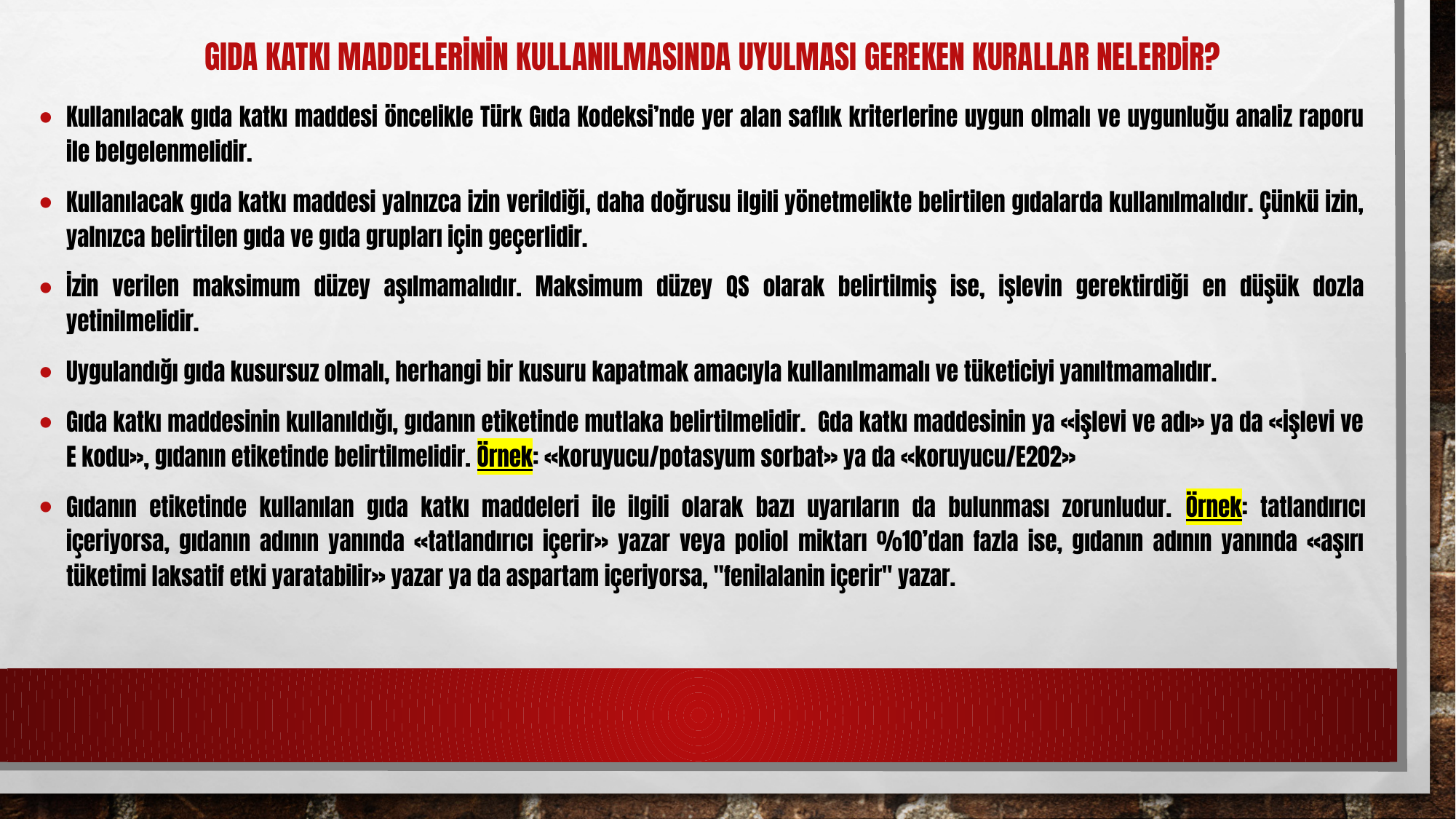

Gıda katkı maddelerinin kullanılmasında uyulması gereken kurallar nelerdir?
Kullanılacak gıda katkı maddesi öncelikle Türk Gıda Kodeksi’nde yer alan saflık kriterlerine uygun olmalı ve uygunluğu analiz raporu ile belgelenmelidir.
Kullanılacak gıda katkı maddesi yalnızca izin verildiği, daha doğrusu ilgili yönetmelikte belirtilen gıdalarda kullanılmalıdır. Çünkü izin, yalnızca belirtilen gıda ve gıda grupları için geçerlidir.
İzin verilen maksimum düzey aşılmamalıdır. Maksimum düzey QS olarak belirtilmiş ise, işlevin gerektirdiği en düşük dozla yetinilmelidir.
Uygulandığı gıda kusursuz olmalı, herhangi bir kusuru kapatmak amacıyla kullanılmamalı ve tüketiciyi yanıltmamalıdır.
Gıda katkı maddesinin kullanıldığı, gıdanın etiketinde mutlaka belirtilmelidir.  Gda katkı maddesinin ya «işlevi ve adı» ya da «işlevi ve E kodu», gıdanın etiketinde belirtilmelidir. Örnek: «koruyucu/potasyum sorbat» ya da «koruyucu/E202»
Gıdanın etiketinde kullanılan gıda katkı maddeleri ile ilgili olarak bazı uyarıların da bulunması zorunludur. Örnek: tatlandırıcı içeriyorsa, gıdanın adının yanında «tatlandırıcı içerir» yazar veya poliol miktarı %10’dan fazla ise, gıdanın adının yanında «aşırı tüketimi laksatif etki yaratabilir» yazar ya da aspartam içeriyorsa, "fenilalanin içerir" yazar.